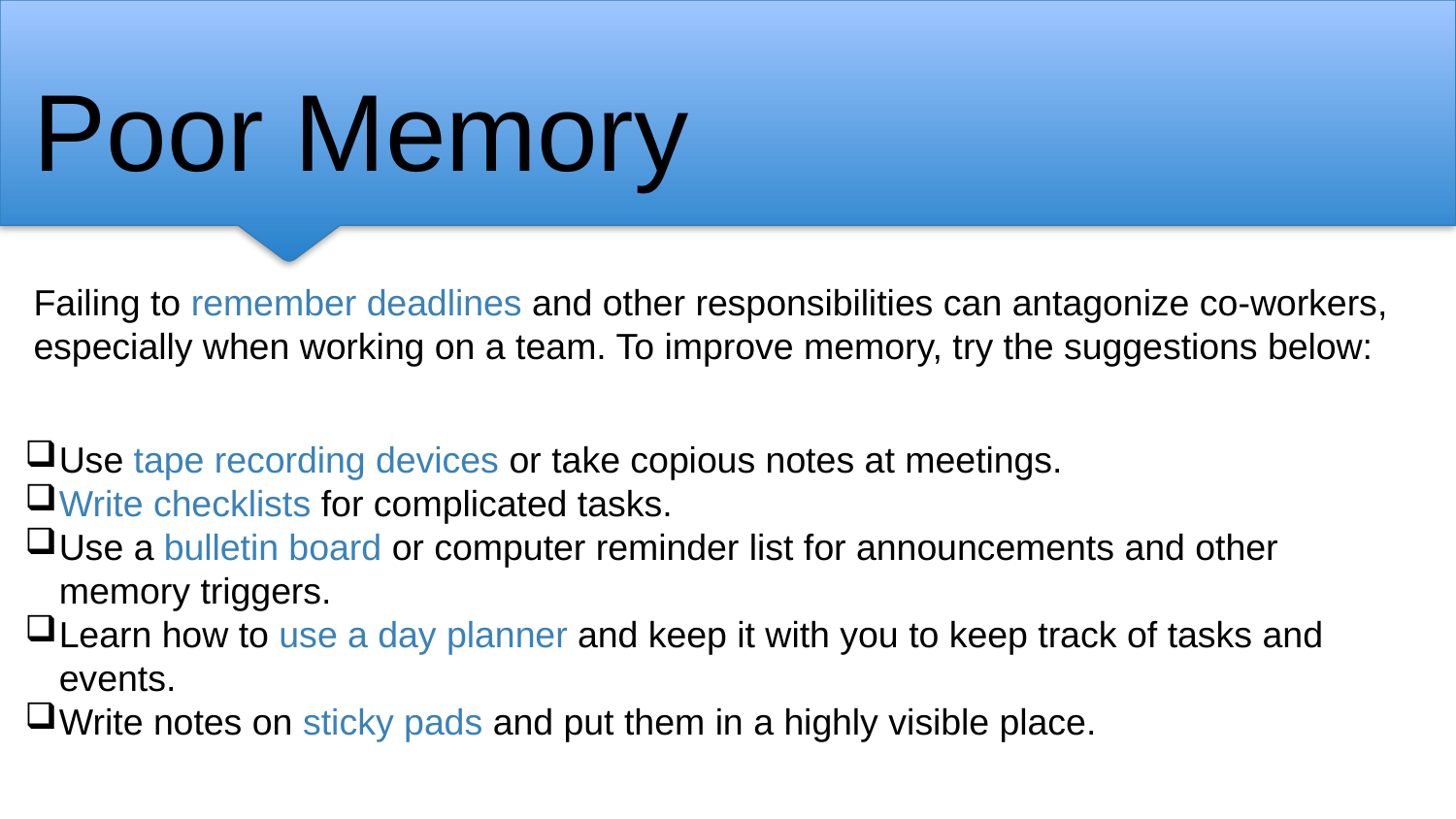

# Poor Memory
Failing to remember deadlines and other responsibilities can antagonize co-workers, especially when working on a team. To improve memory, try the suggestions below:
Use tape recording devices or take copious notes at meetings.
Write checklists for complicated tasks.
Use a bulletin board or computer reminder list for announcements and other memory triggers.
Learn how to use a day planner and keep it with you to keep track of tasks and events.
Write notes on sticky pads and put them in a highly visible place.